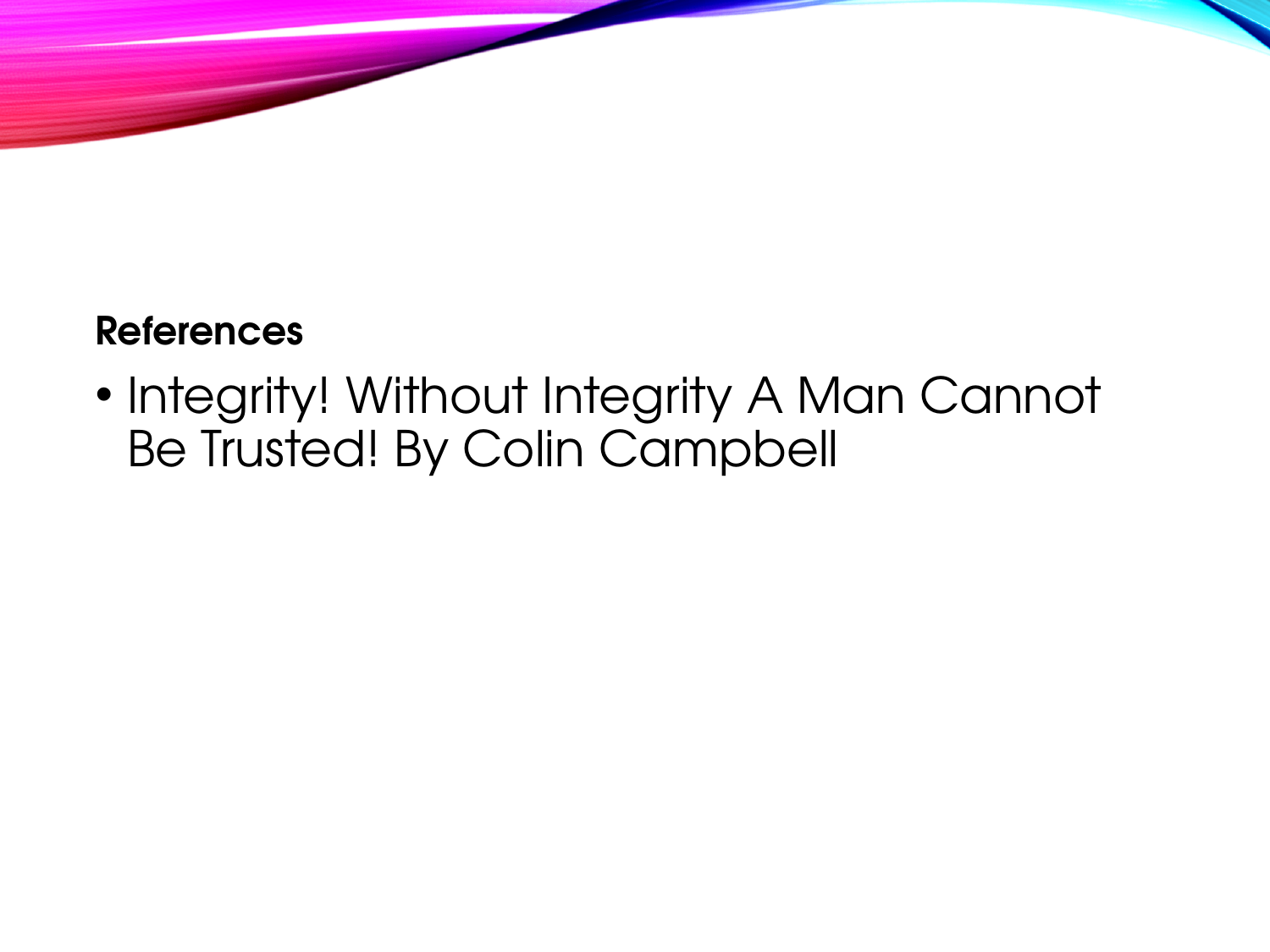

#
References
Integrity! Without Integrity A Man Cannot Be Trusted! By Colin Campbell